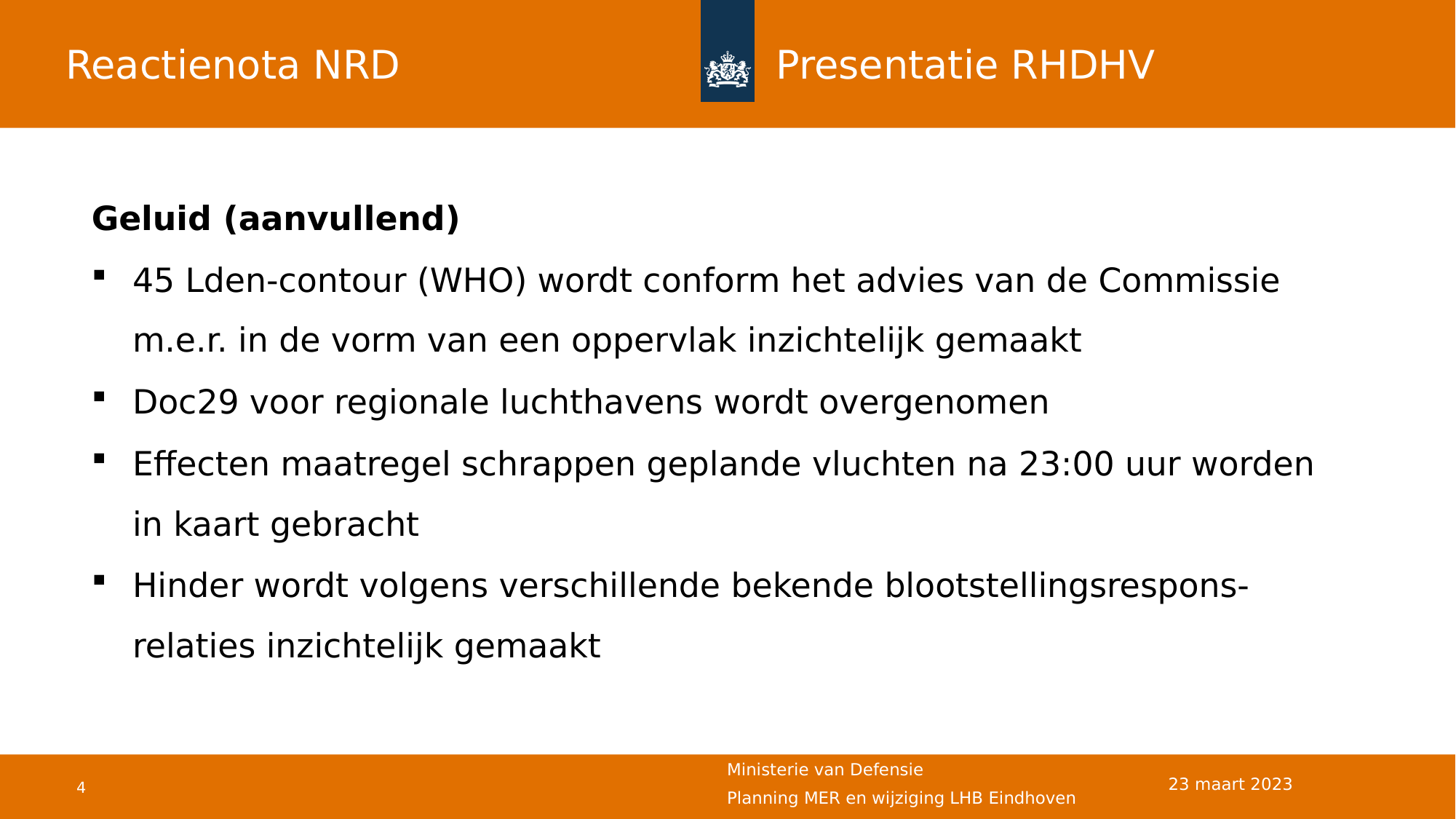

# Reactienota NRD                              Presentatie RHDHV
Geluid (aanvullend)
45 Lden-contour (WHO) wordt conform het advies van de Commissie m.e.r. in de vorm van een oppervlak inzichtelijk gemaakt
Doc29 voor regionale luchthavens wordt overgenomen
Effecten maatregel schrappen geplande vluchten na 23:00 uur worden in kaart gebracht
Hinder wordt volgens verschillende bekende blootstellingsrespons-relaties inzichtelijk gemaakt
23 maart 2023